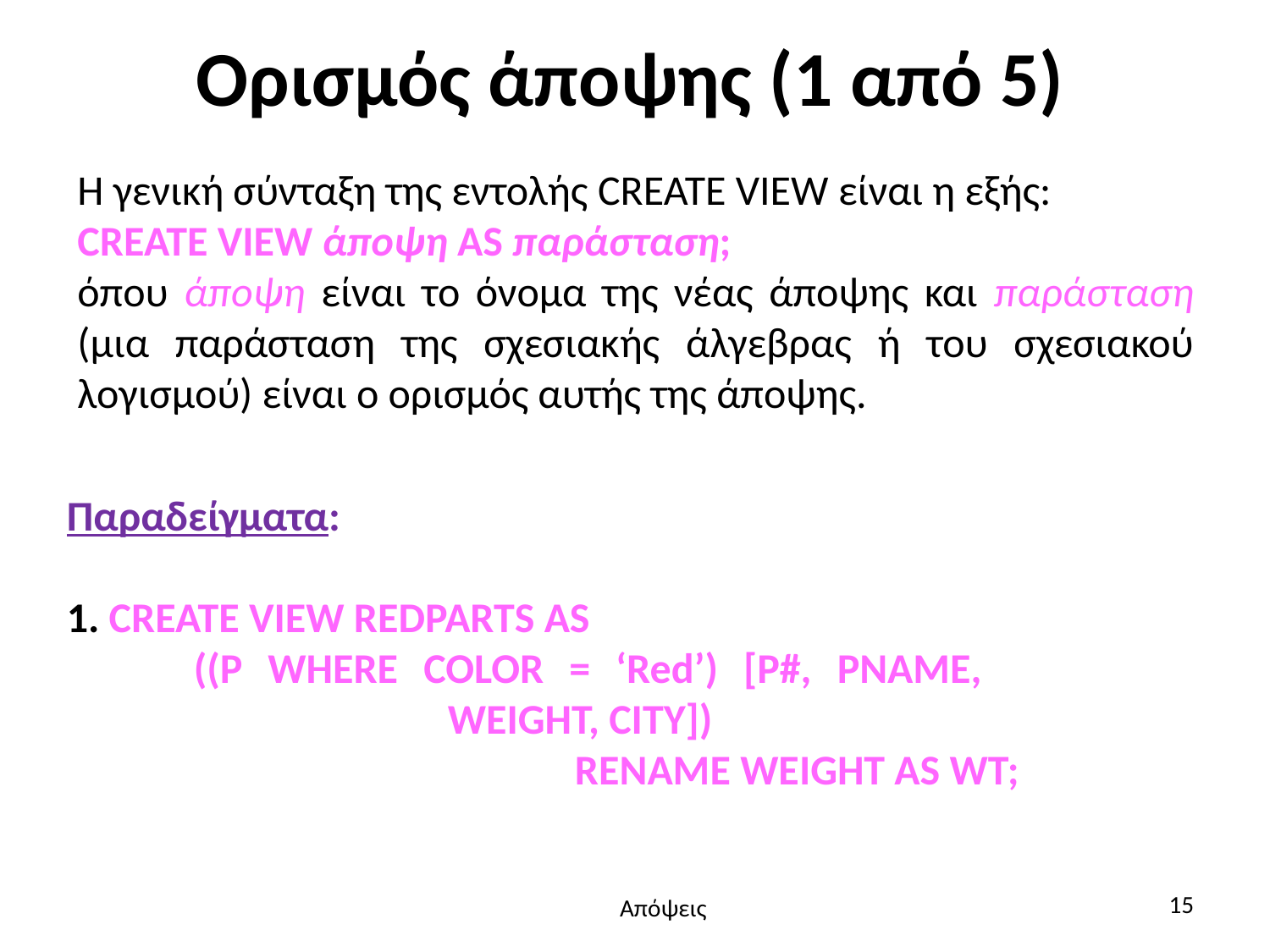

# Ορισμός άποψης (1 από 5)
Η γενική σύνταξη της εντολής CREATE VIEW είναι η εξής:
CREATE VIEW άποψη AS παράσταση;
όπου άποψη είναι το όνομα της νέας άποψης και παράσταση (μια παράσταση της σχεσιακής άλγεβρας ή του σχεσιακού λογισμού) είναι ο ορισμός αυτής της άποψης.
Παραδείγματα:

1. CREATE VIEW REDPARTS AS
	((P WHERE COLOR = ‘Red’) [P#, PNAME, 					WEIGHT, CITY])
				RENAME WEIGHT AS WT;
15
Απόψεις